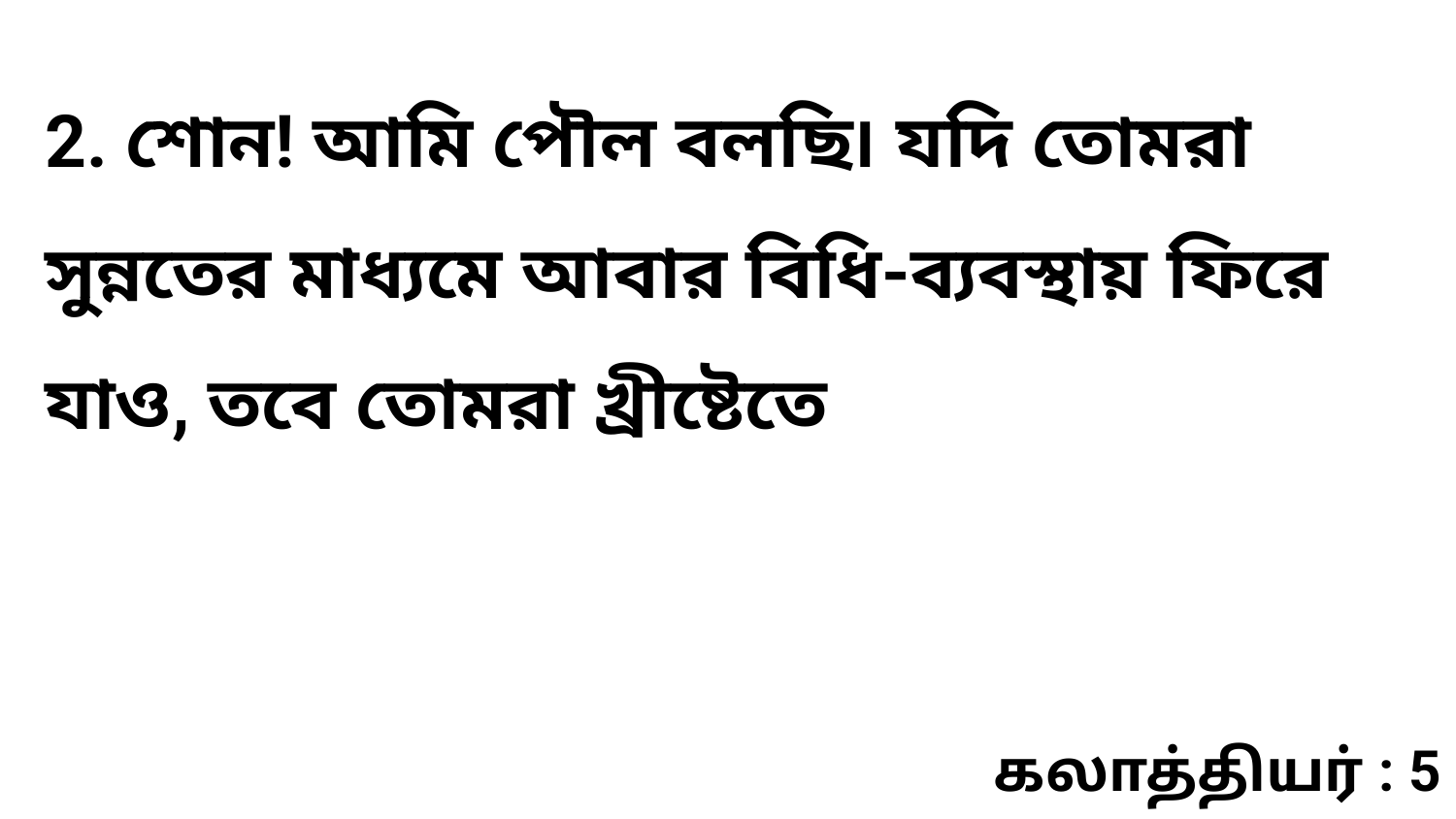

2. শোন! আমি পৌল বলছি৷ যদি তোমরা সুন্নতের মাধ্যমে আবার বিধি-ব্যবস্থায় ফিরে যাও, তবে তোমরা খ্রীষ্টেতে
கலாத்தியர் : 5